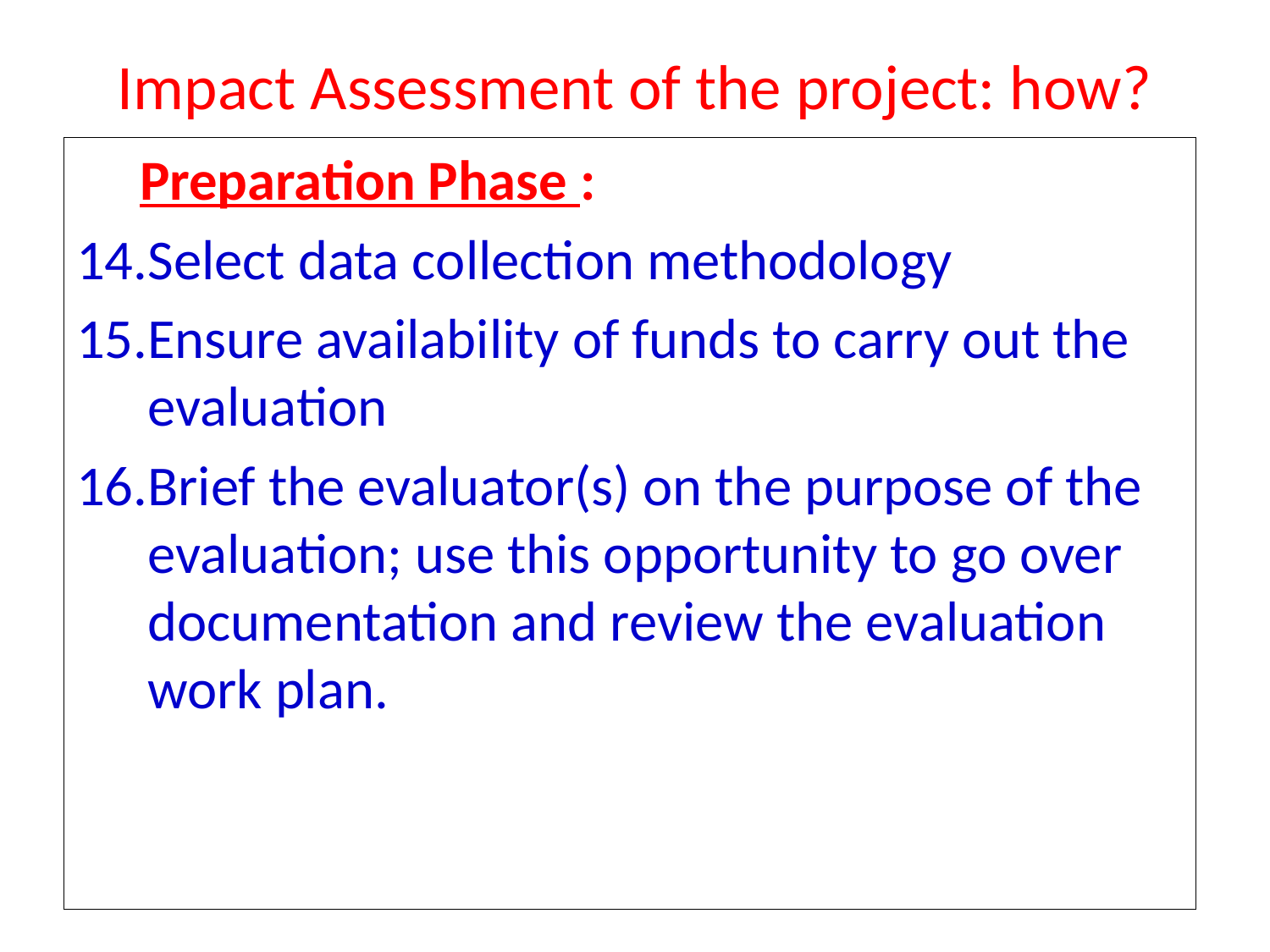

# Impact Assessment of the project: how?
Preparation Phase :
Select data collection methodology
Ensure availability of funds to carry out the evaluation
Brief the evaluator(s) on the purpose of the evaluation; use this opportunity to go over documentation and review the evaluation work plan.